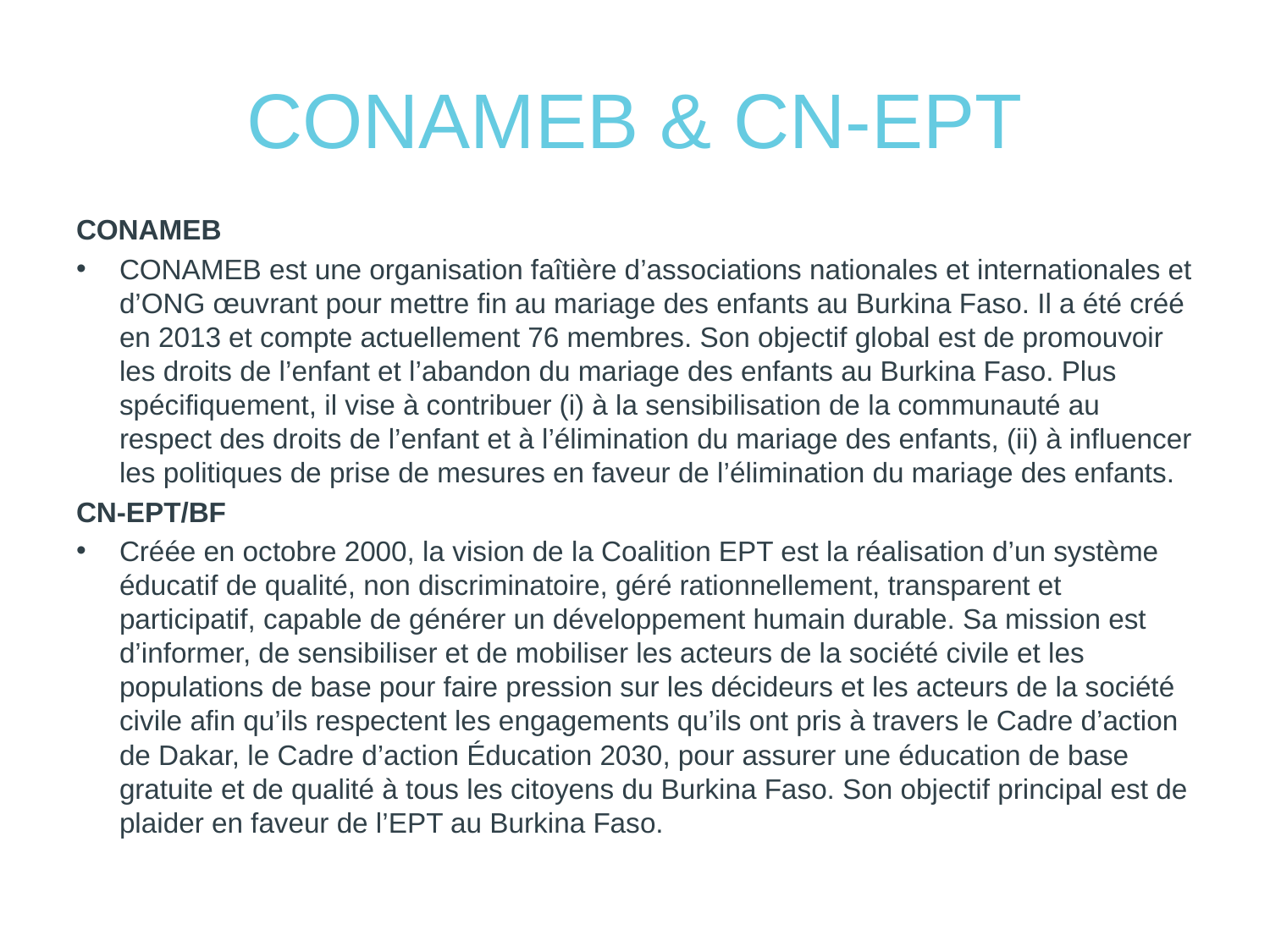

# CONAMEB & CN-EPT
CONAMEB
CONAMEB est une organisation faîtière d’associations nationales et internationales et d’ONG œuvrant pour mettre fin au mariage des enfants au Burkina Faso. Il a été créé en 2013 et compte actuellement 76 membres. Son objectif global est de promouvoir les droits de l’enfant et l’abandon du mariage des enfants au Burkina Faso. Plus spécifiquement, il vise à contribuer (i) à la sensibilisation de la communauté au respect des droits de l’enfant et à l’élimination du mariage des enfants, (ii) à influencer les politiques de prise de mesures en faveur de l’élimination du mariage des enfants.
CN-EPT/BF
Créée en octobre 2000, la vision de la Coalition EPT est la réalisation d’un système éducatif de qualité, non discriminatoire, géré rationnellement, transparent et participatif, capable de générer un développement humain durable. Sa mission est d’informer, de sensibiliser et de mobiliser les acteurs de la société civile et les populations de base pour faire pression sur les décideurs et les acteurs de la société civile afin qu’ils respectent les engagements qu’ils ont pris à travers le Cadre d’action de Dakar, le Cadre d’action Éducation 2030, pour assurer une éducation de base gratuite et de qualité à tous les citoyens du Burkina Faso. Son objectif principal est de plaider en faveur de l’EPT au Burkina Faso.